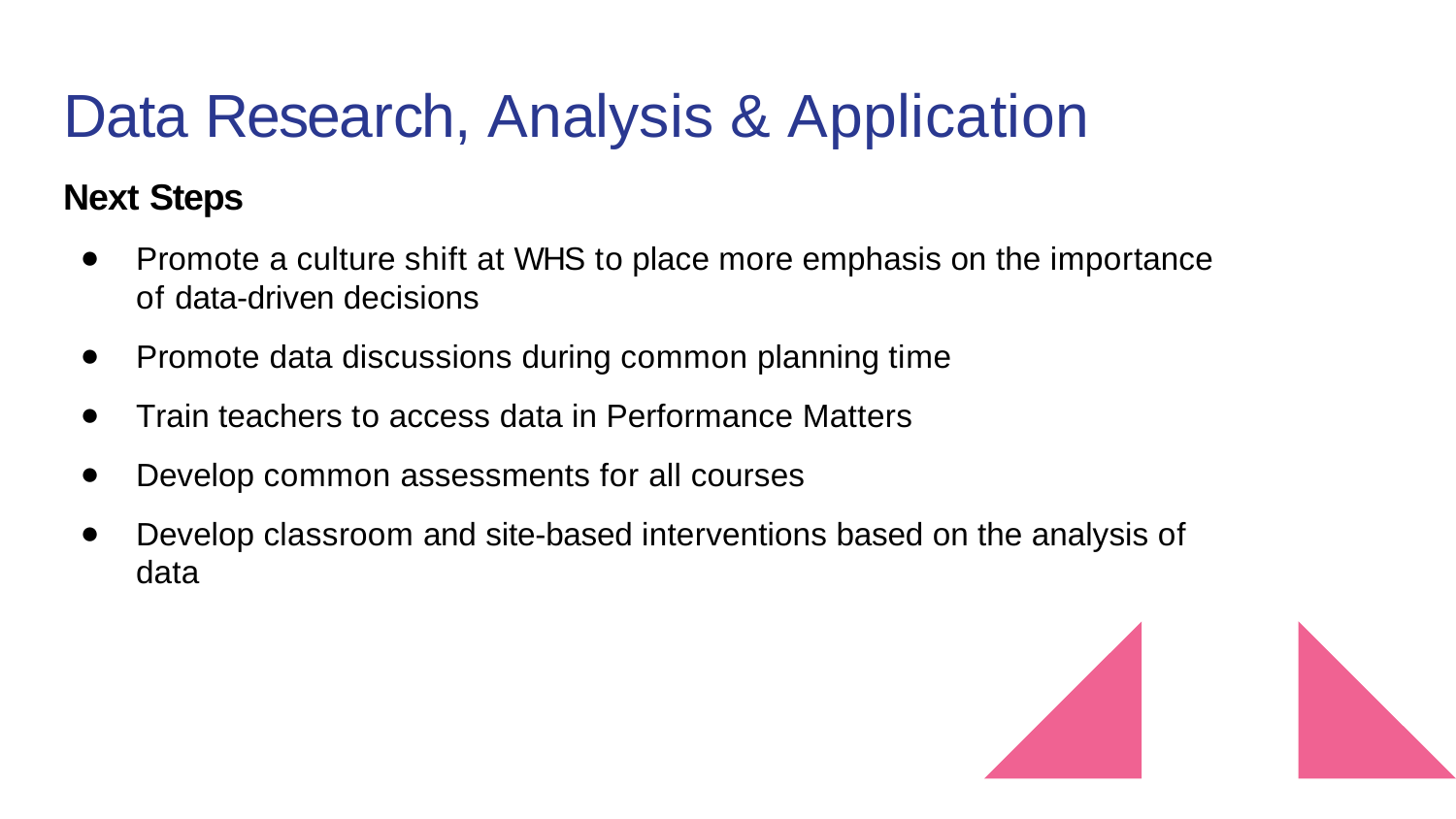

# Data Research, Analysis & Application
Next Steps

Promote a culture shift at WHS to place more emphasis on the importance of data-driven decisions

Promote data discussions during common planning time

Train teachers to access data in Performance Matters

Develop common assessments for all courses

Develop classroom and site-based interventions based on the analysis of data